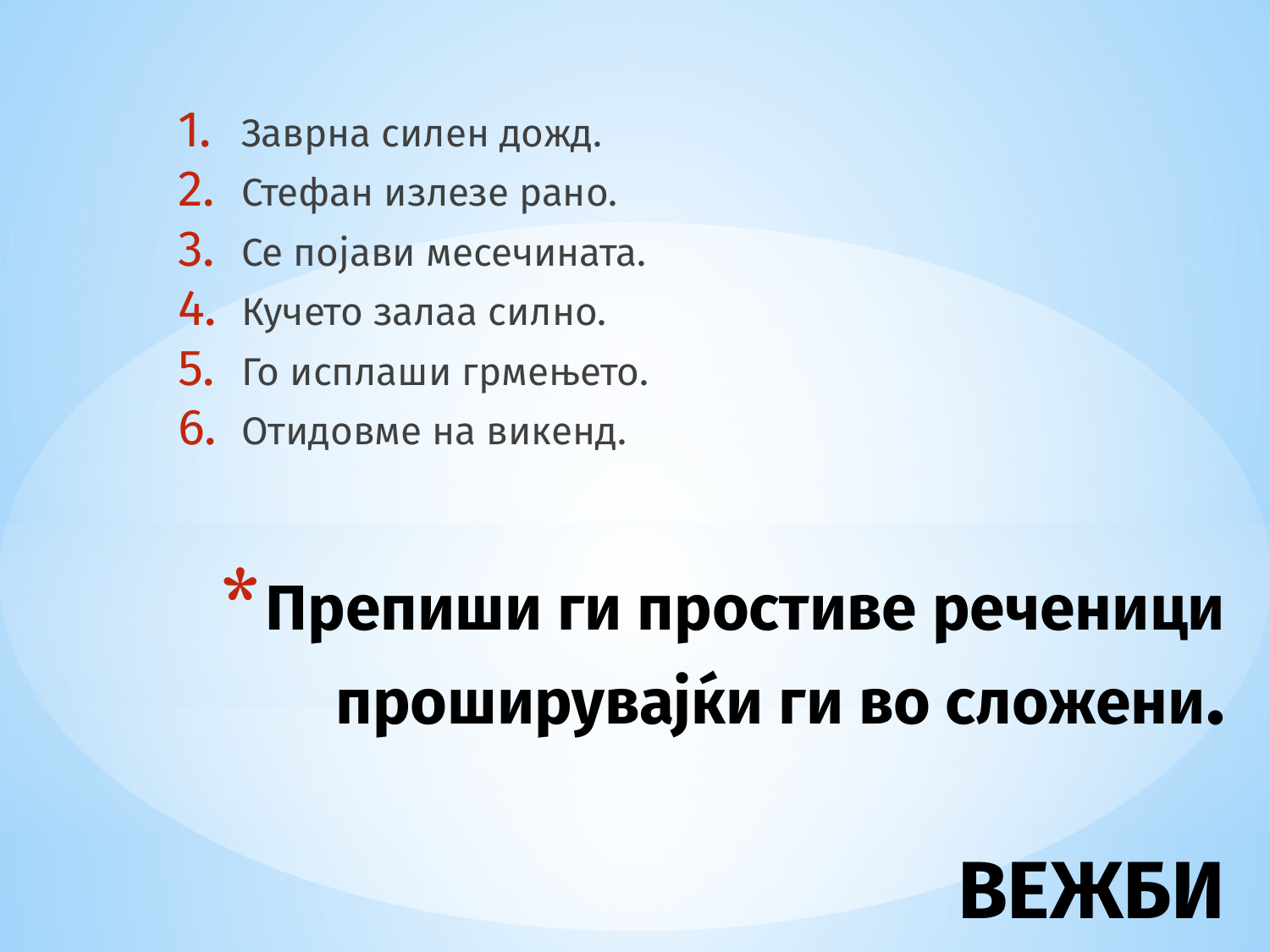

Заврна силен дожд.
Стефан излезе рано.
Се појави месечината.
Кучето залаа силно.
Го исплаши грмењето.
Отидовме на викенд.
# Препиши ги простиве реченици проширувајќи ги во сложени. ВЕЖБИ